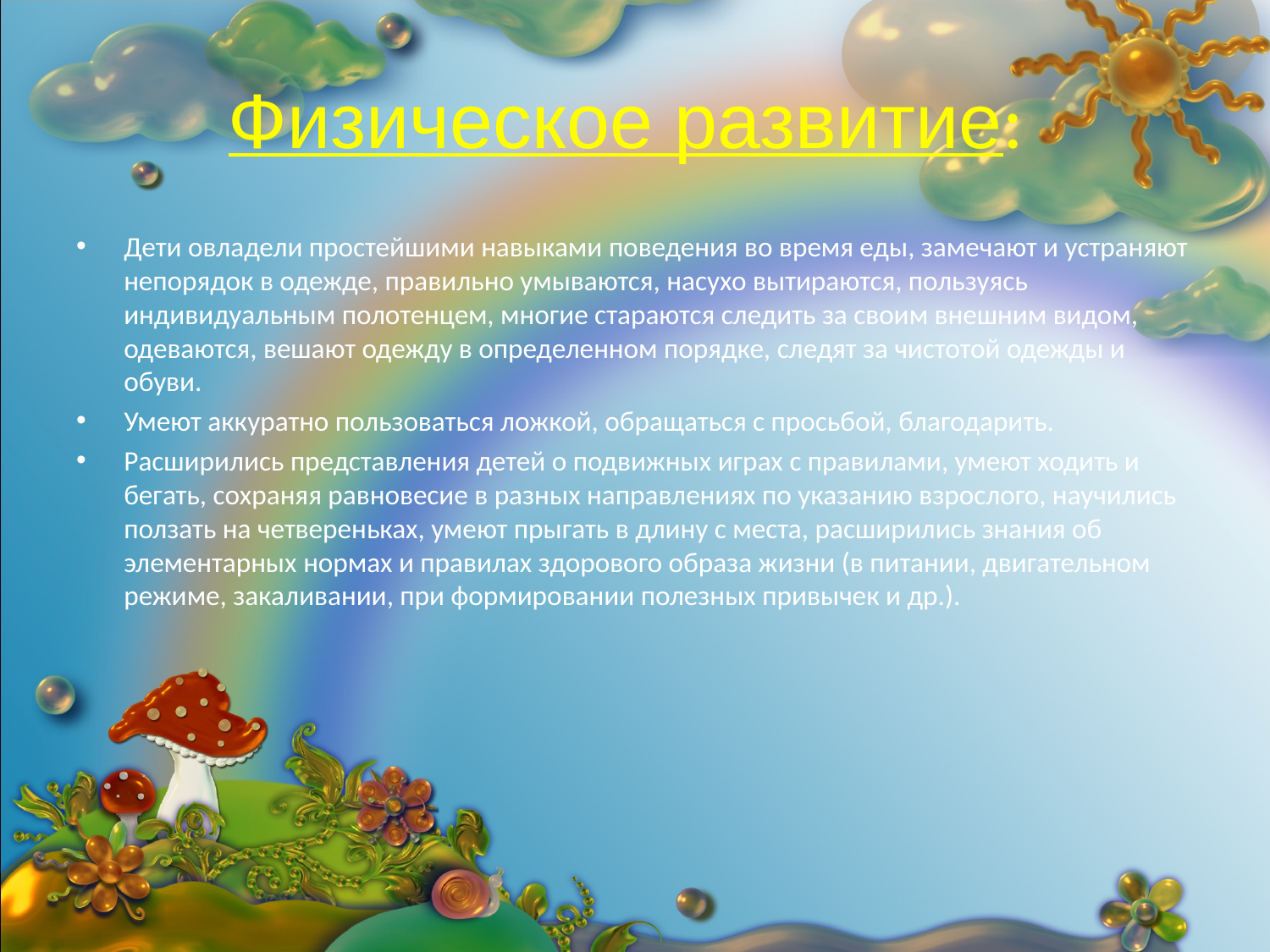

# Физическое развитие:
Дети овладели простейшими навыками поведения во время еды, замечают и устраняют непорядок в одежде, правильно умываются, насухо вытираются, пользуясь индивидуальным полотенцем, многие стараются следить за своим внешним видом, одеваются, вешают одежду в определенном порядке, следят за чистотой одежды и обуви.
Умеют аккуратно пользоваться ложкой, обращаться с просьбой, благодарить.
Расширились представления детей о подвижных играх с правилами, умеют ходить и бегать, сохраняя равновесие в разных направлениях по указанию взрослого, научились ползать на четвереньках, умеют прыгать в длину с места, расширились знания об элементарных нормах и правилах здорового образа жизни (в питании, двигательном режиме, закаливании, при формировании полезных привычек и др.).